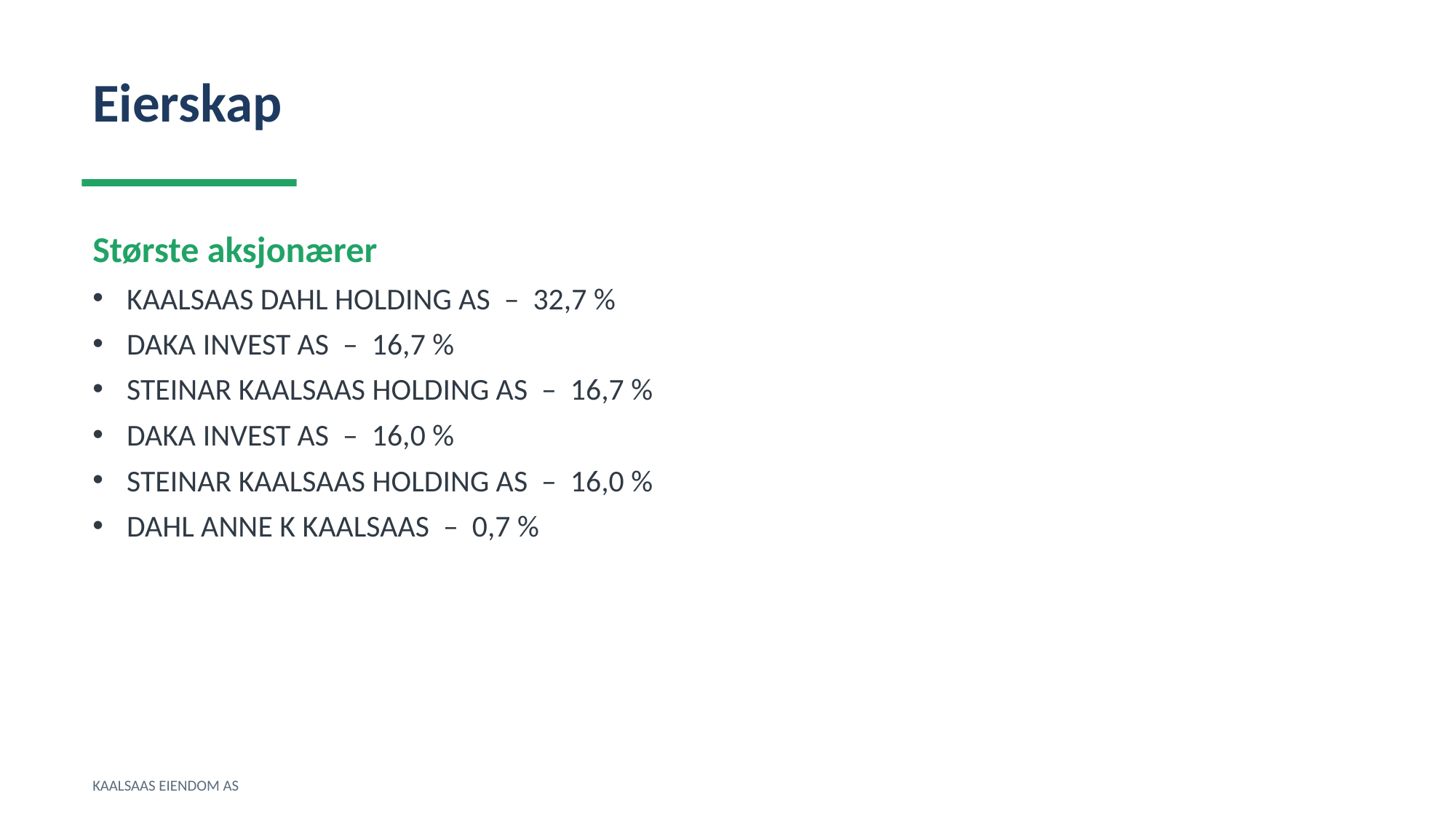

Eierskap

Største aksjonærer
KAALSAAS DAHL HOLDING AS  –  32,7 %
DAKA INVEST AS  –  16,7 %
STEINAR KAALSAAS HOLDING AS  –  16,7 %
DAKA INVEST AS  –  16,0 %
STEINAR KAALSAAS HOLDING AS  –  16,0 %
DAHL ANNE K KAALSAAS  –  0,7 %
KAALSAAS EIENDOM AS